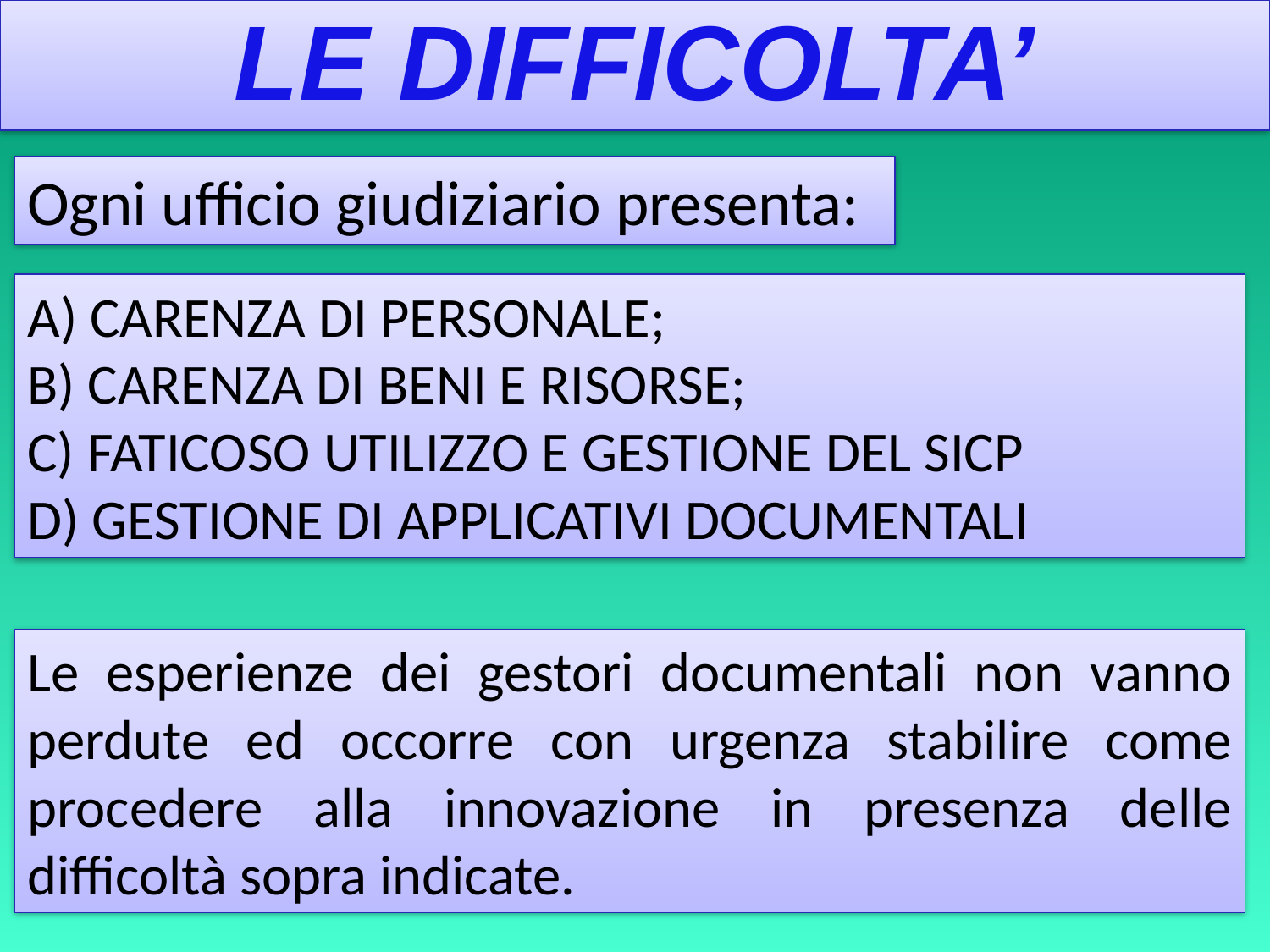

LE DIFFICOLTA’
Ogni ufficio giudiziario presenta:
A) CARENZA DI PERSONALE;
B) CARENZA DI BENI E RISORSE;
C) FATICOSO UTILIZZO E GESTIONE DEL SICP
D) GESTIONE DI APPLICATIVI DOCUMENTALI
Le esperienze dei gestori documentali non vanno perdute ed occorre con urgenza stabilire come procedere alla innovazione in presenza delle difficoltà sopra indicate.